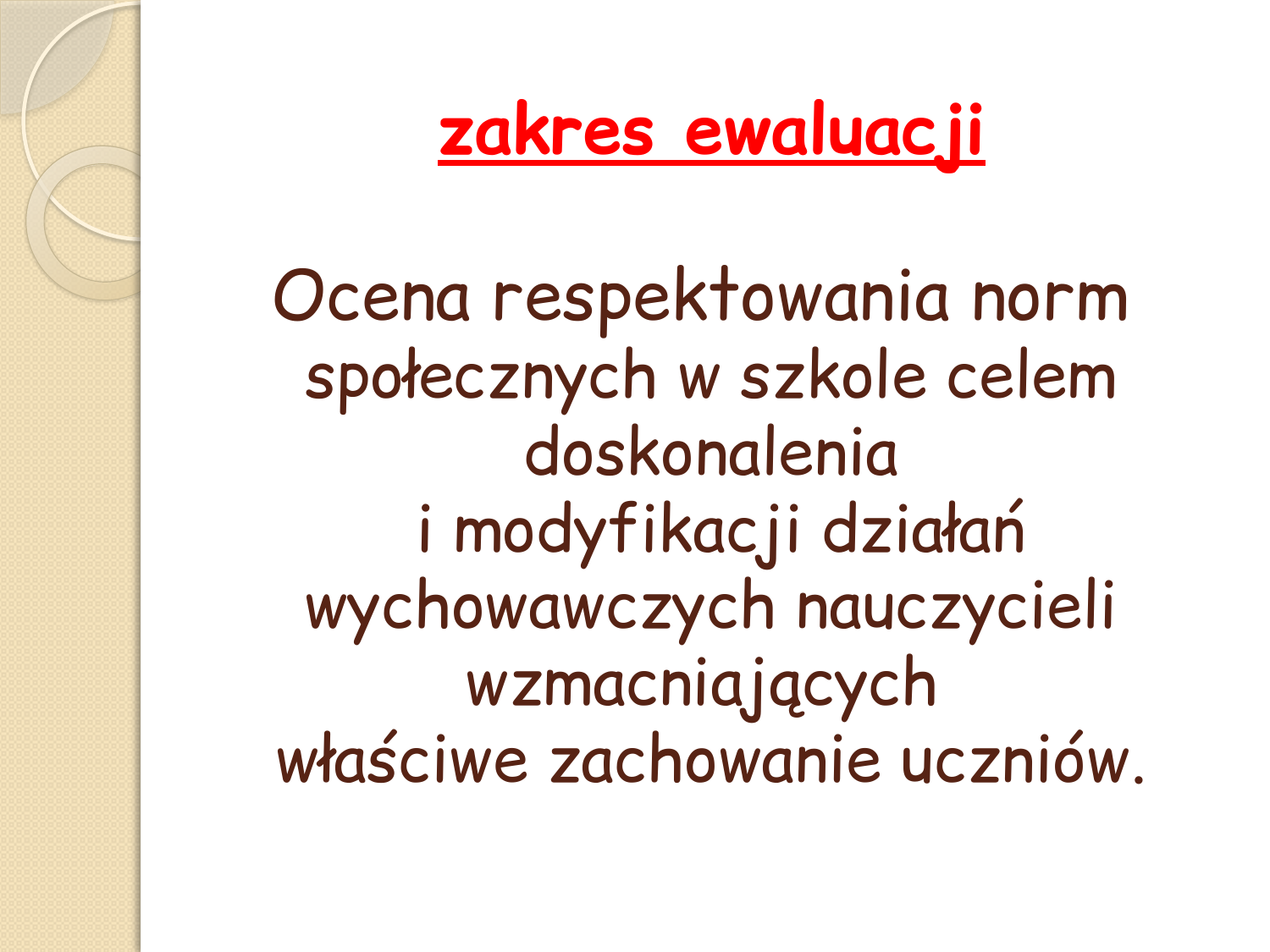

# zakres ewaluacji Ocena respektowania norm społecznych w szkole celem doskonalenia i modyfikacji działań wychowawczych nauczycieli wzmacniających właściwe zachowanie uczniów.